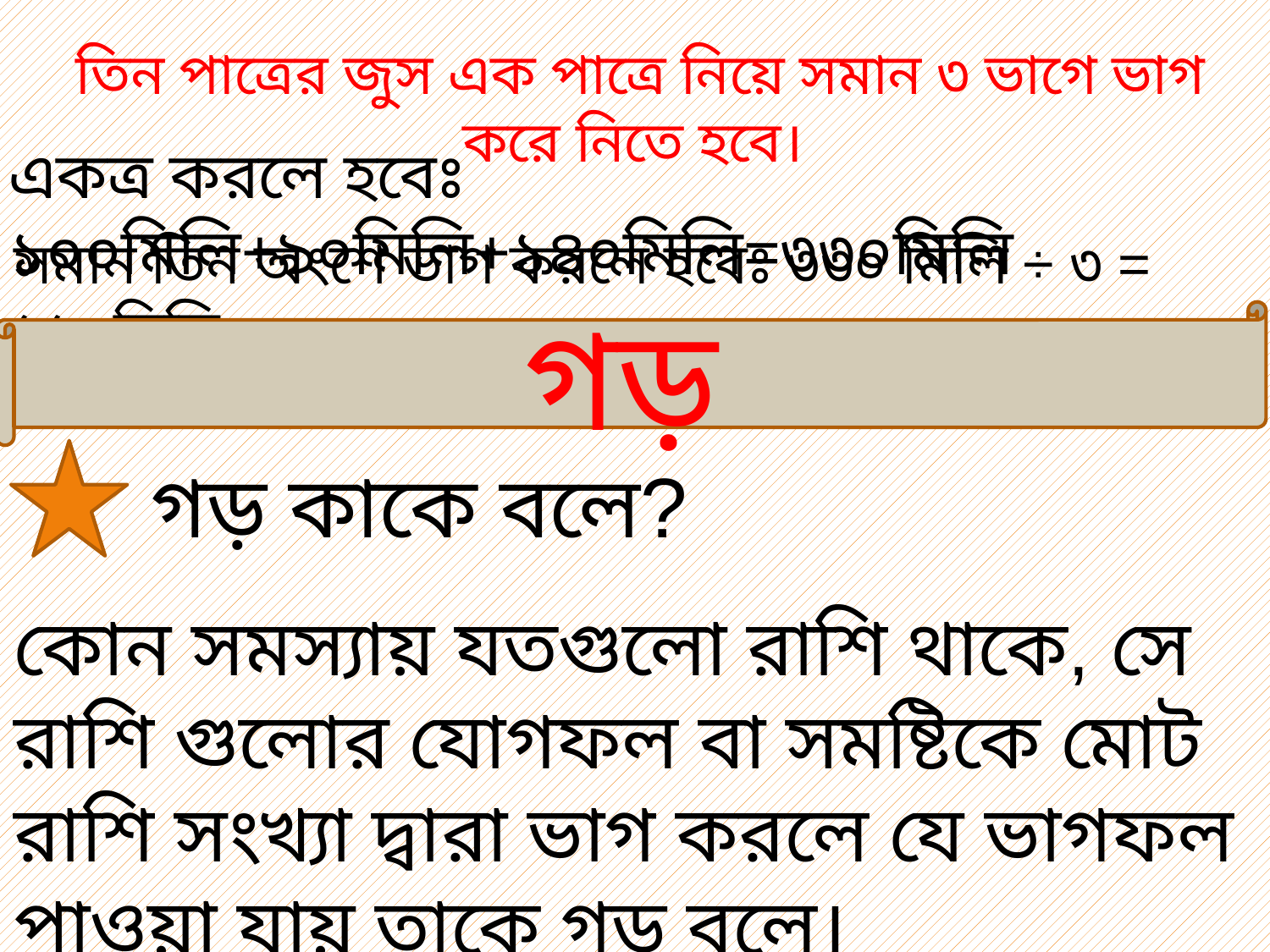

তিন পাত্রের জুস এক পাত্রে নিয়ে সমান ৩ ভাগে ভাগ করে নিতে হবে।
একত্র করলে হবেঃ ১০০মিলি+৯০মিলি+১৪০মিলি=৩৩০মিলি
সমান তিন অংশে ভাগ করলে হবেঃ ৩৩০ মিলি ÷ ৩ = ১১০মিলি
 গড়

          গড় কাকে বলে?
কোন সমস্যায় যতগুলো রাশি থাকে, সে রাশি গুলোর যোগফল বা সমষ্টিকে মোট রাশি সংখ্যা দ্বারা ভাগ করলে যে ভাগফল  পাওয়া যায় তাকে গড় বলে।